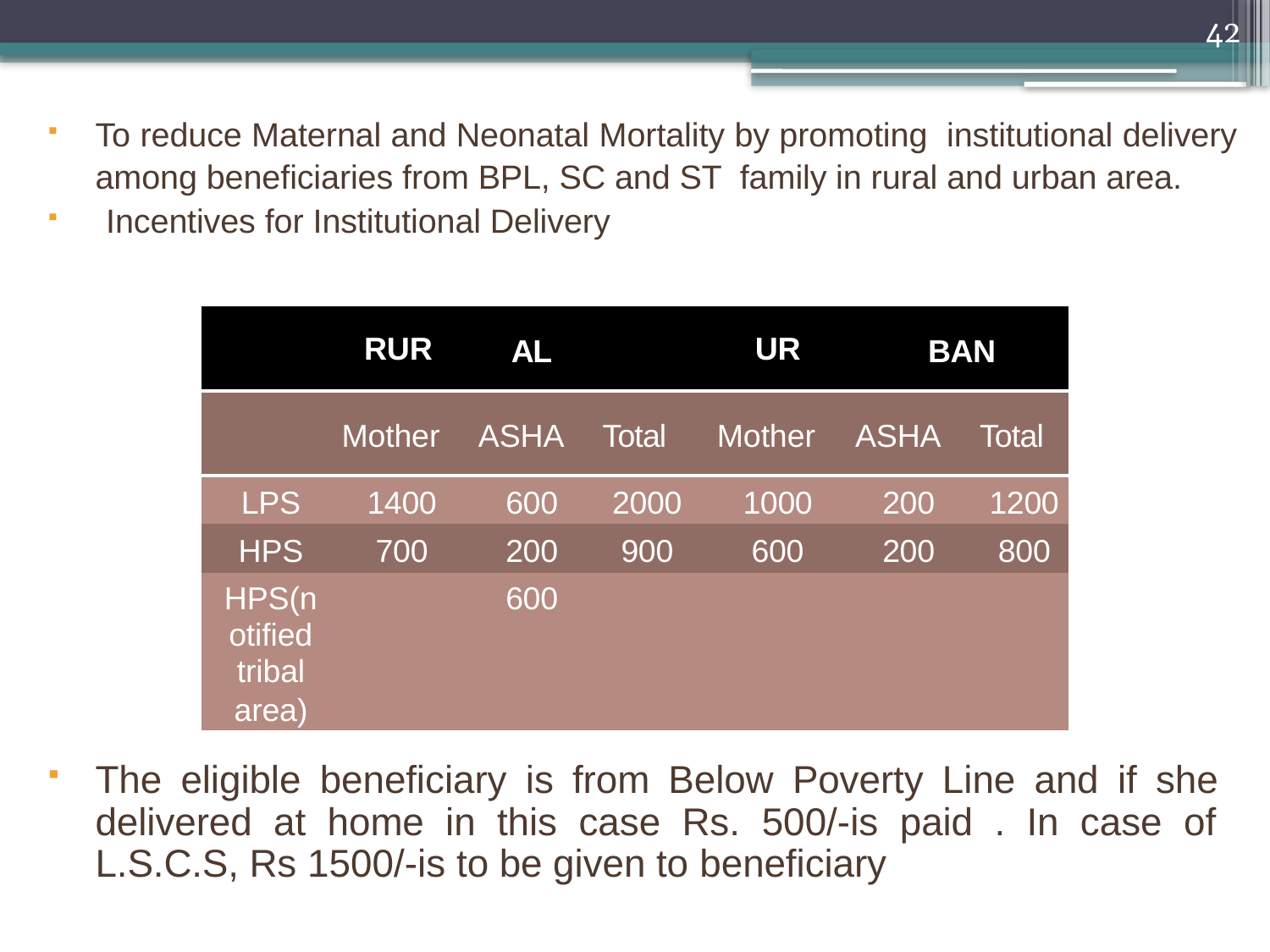

42
To reduce Maternal and Neonatal Mortality by promoting  institutional delivery among beneficiaries from BPL, SC and ST  family in rural and urban area.
Incentives for Institutional Delivery

| RUR |  | AL |  | UR | BAN |  |
| --- | --- | --- | --- | --- | --- | --- |
|  | Mother | ASHA | Total | Mother | ASHA | Total |
| LPS | 1400 | 600 | 2000 | 1000 | 200 | 1200 |
| HPS | 700 | 200 | 900 | 600 | 200 | 800 |
| HPS(n |  | 600 |  |  |  |  |
| otified |  |  |  |  |  |  |
| tribal |  |  |  |  |  |  |
| area) |  |  |  |  |  |  |
The eligible beneficiary is from Below Poverty Line and if she  delivered at home in this case Rs. 500/-is paid . In case of  L.S.C.S, Rs 1500/-is to be given to beneficiary